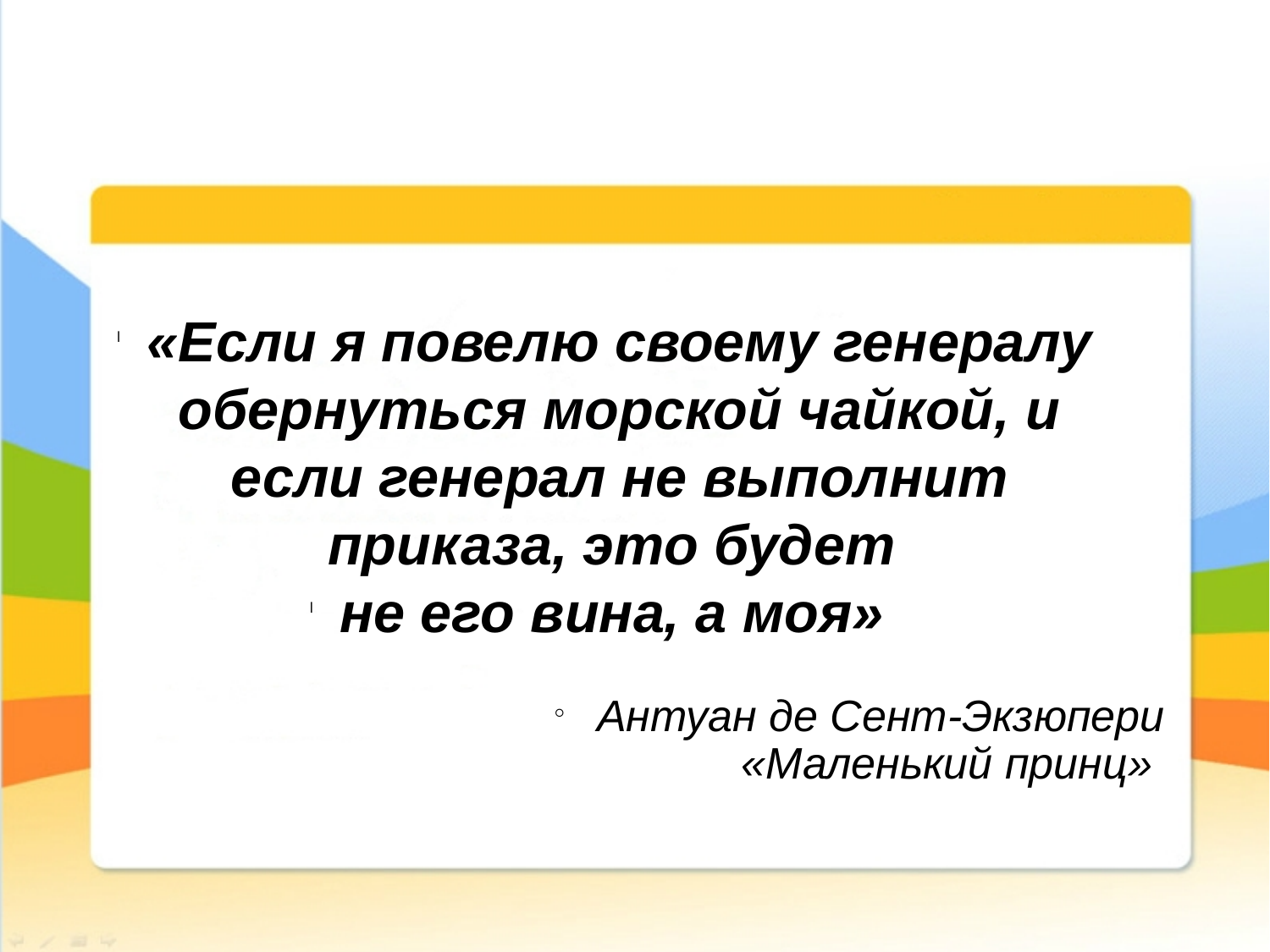

«Если я повелю своему генералу обернуться морской чайкой, и если генерал не выполнит приказа, это будет
не его вина, а моя»
 Антуан де Сент-Экзюпери «Маленький принц»